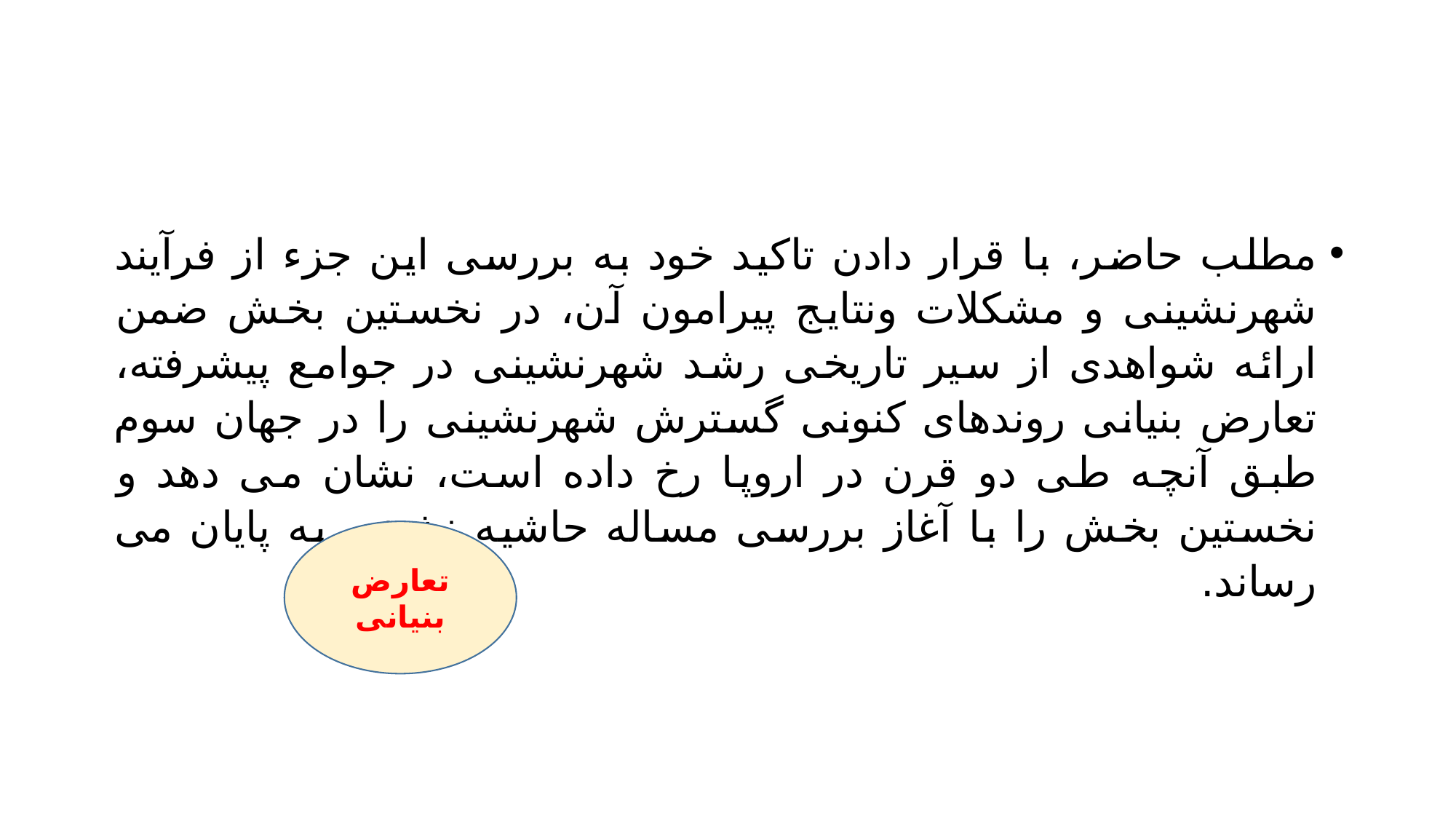

#
مطلب حاضر، با قرار دادن تاکید خود به بررسی این جزء از فرآیند شهرنشینی و مشکلات ونتایج پیرامون آن، در نخستین بخش ضمن ارائه شواهدی از سیر تاریخی رشد شهرنشینی در جوامع پیشرفته، تعارض بنیانی روندهای کنونی گسترش شهرنشینی را در جهان سوم طبق آنچه طی دو قرن در اروپا رخ داده است، نشان می دهد و نخستین بخش را با آغاز بررسی مساله حاشیه نشینی به پایان می رساند.

تعارض بنیانی